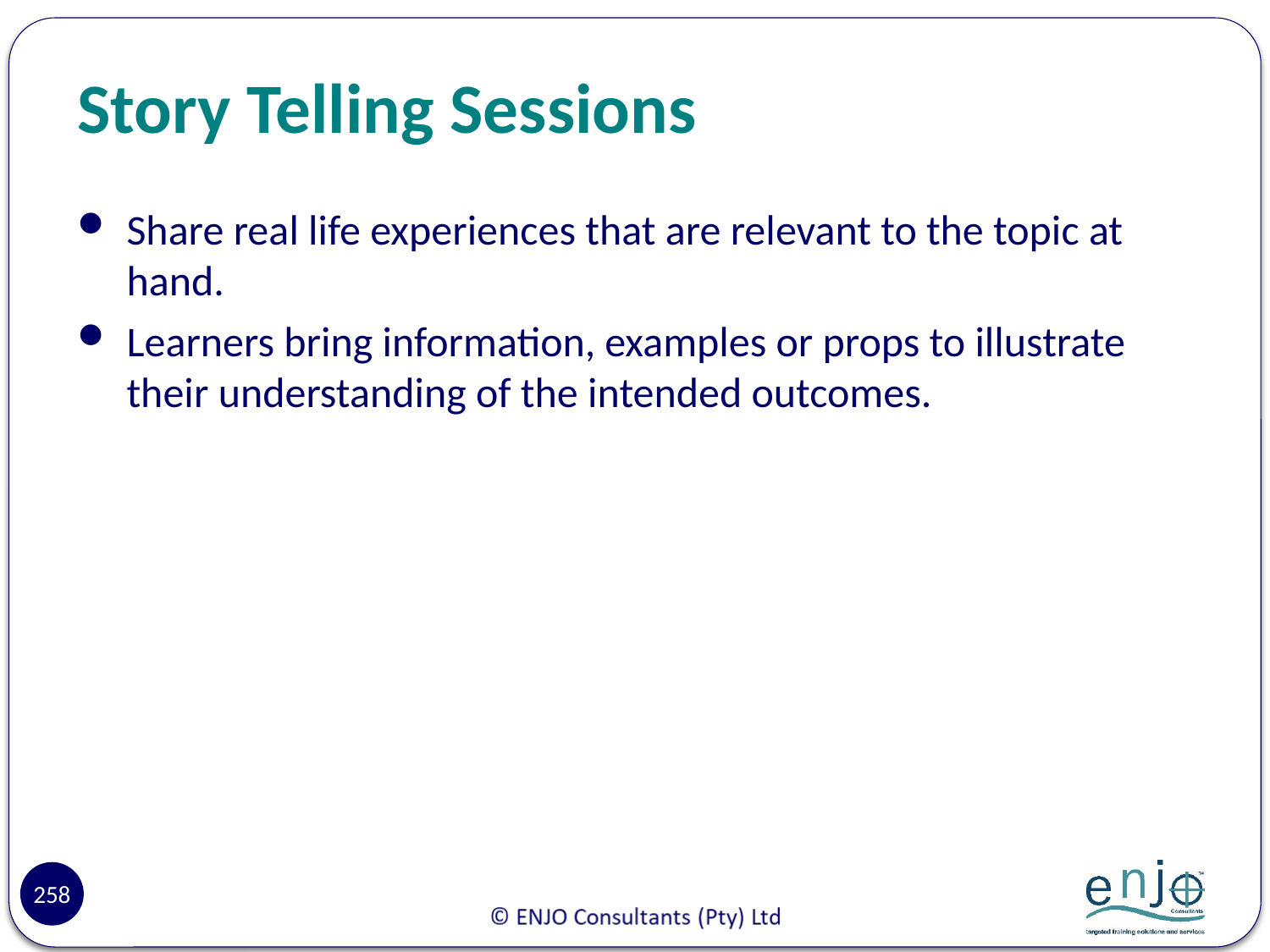

# Story Telling Sessions
Share real life experiences that are relevant to the topic at hand.
Learners bring information, examples or props to illustrate their understanding of the intended outcomes.
258